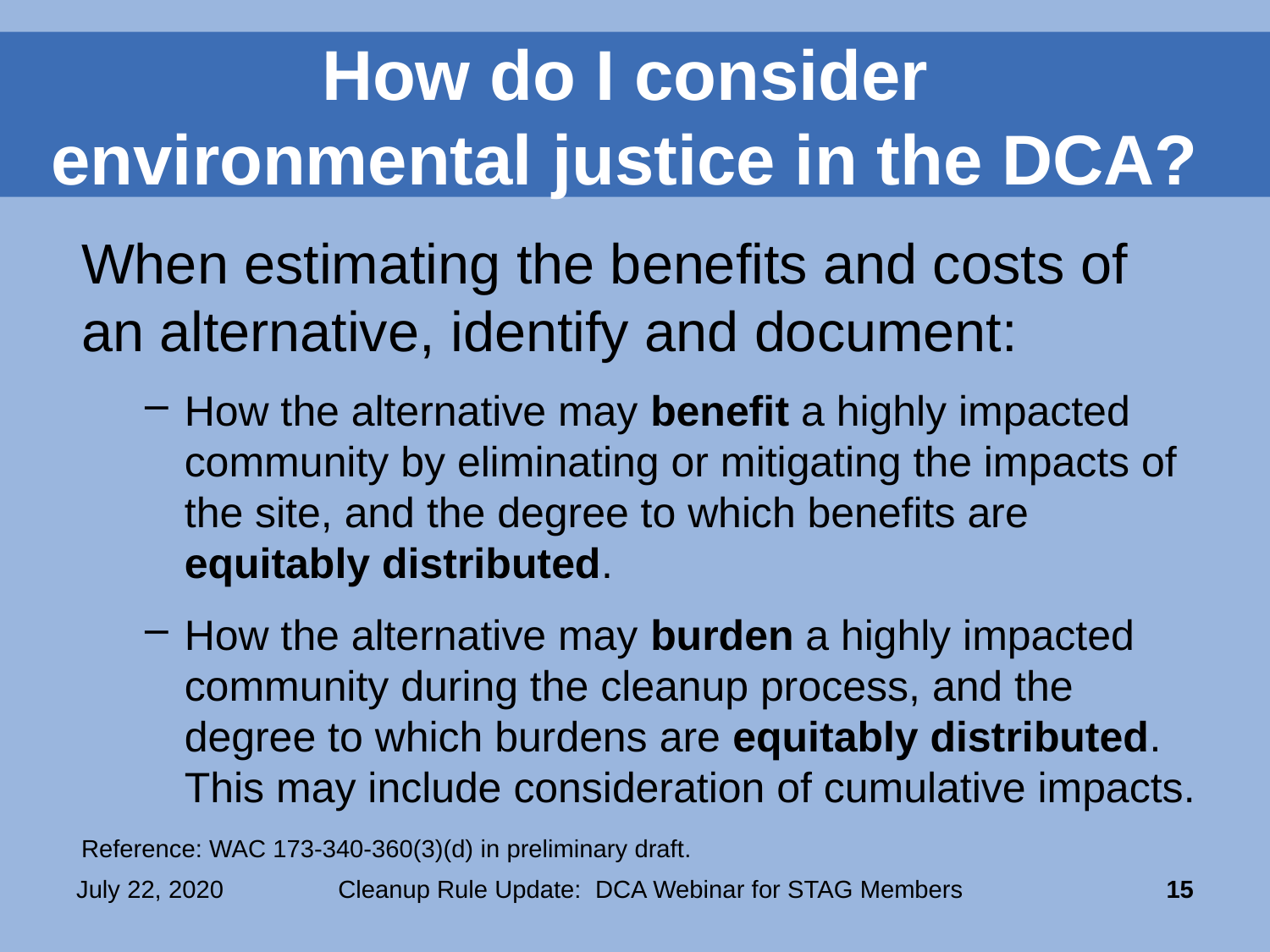

# How do I consider environmental justice in the DCA?
When estimating the benefits and costs of an alternative, identify and document:
How the alternative may benefit a highly impacted community by eliminating or mitigating the impacts of the site, and the degree to which benefits are equitably distributed.
How the alternative may burden a highly impacted community during the cleanup process, and the degree to which burdens are equitably distributed. This may include consideration of cumulative impacts.
Reference: WAC 173-340-360(3)(d) in preliminary draft.

July 22, 2020
Cleanup Rule Update:  DCA Webinar for STAG Members
15